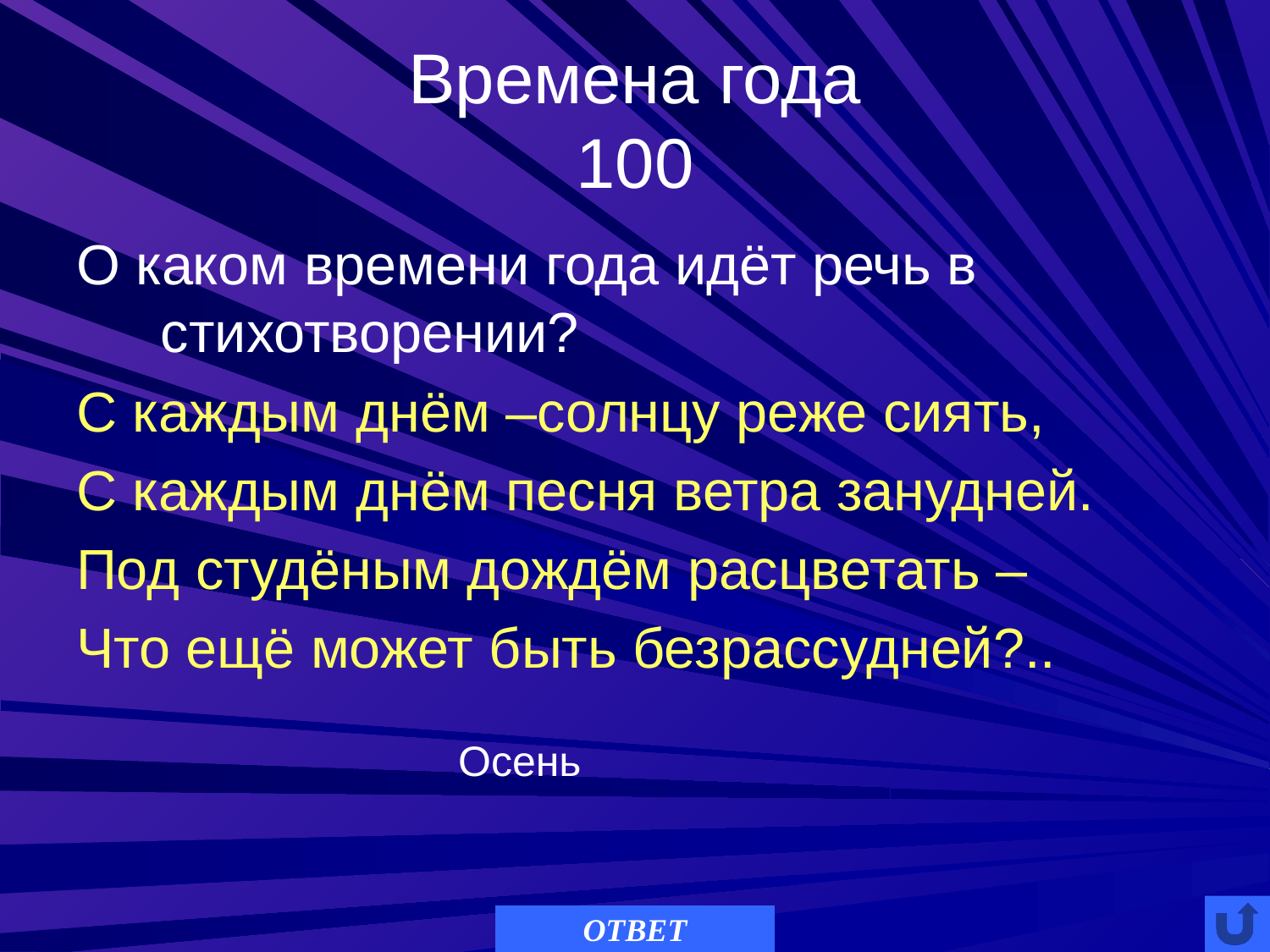

# Времена года 100
О каком времени года идёт речь в стихотворении?
С каждым днём –солнцу реже сиять,
С каждым днём песня ветра занудней.
Под студёным дождём расцветать –
Что ещё может быть безрассудней?..

Осень

ОТВЕТ